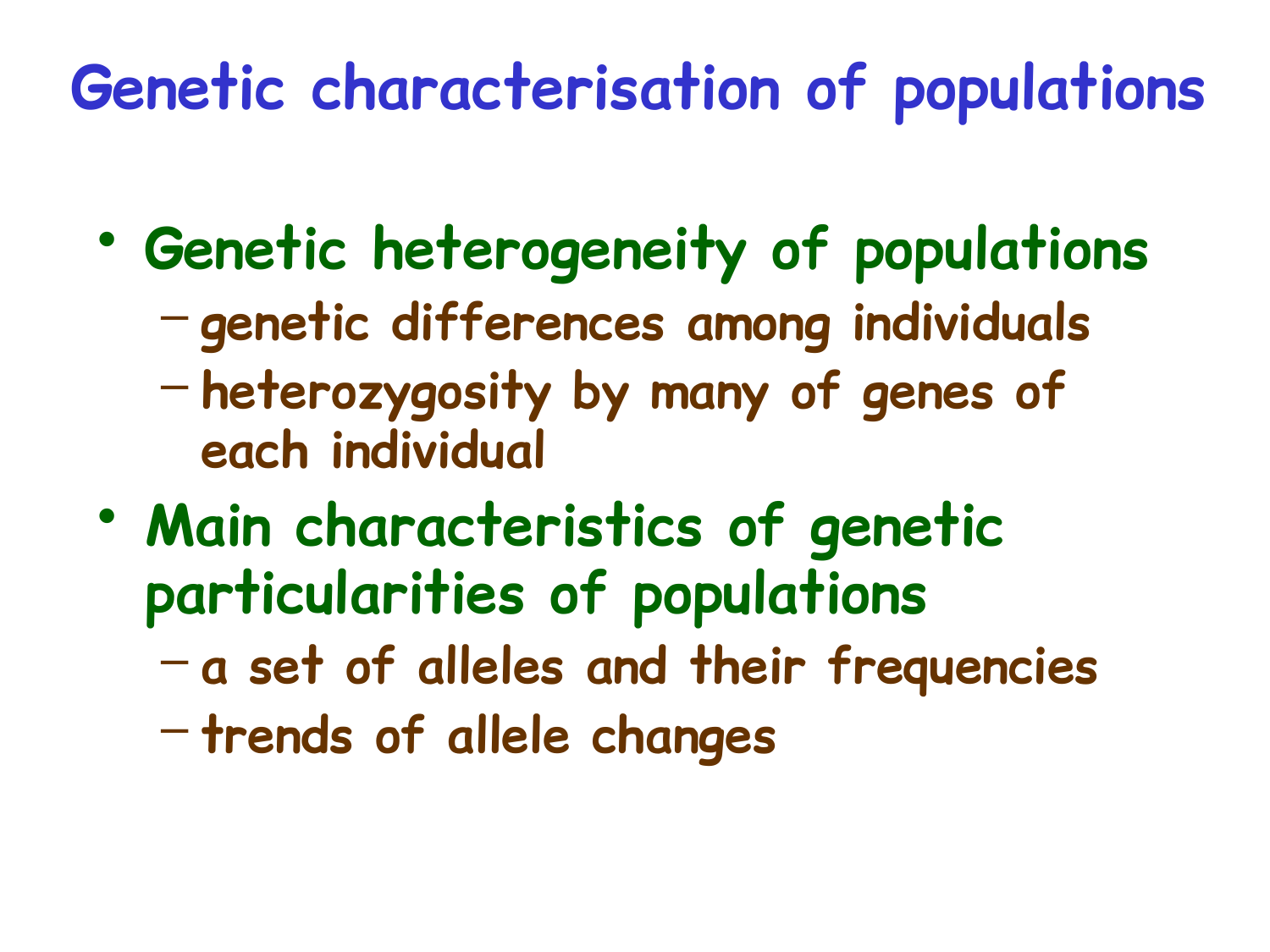

# Genetic characterisation of populations
Genetic heterogeneity of populations
genetic differences among individuals
heterozygosity by many of genes of each individual
Main characteristics of genetic particularities of populations
a set of alleles and their frequencies
trends of allele changes